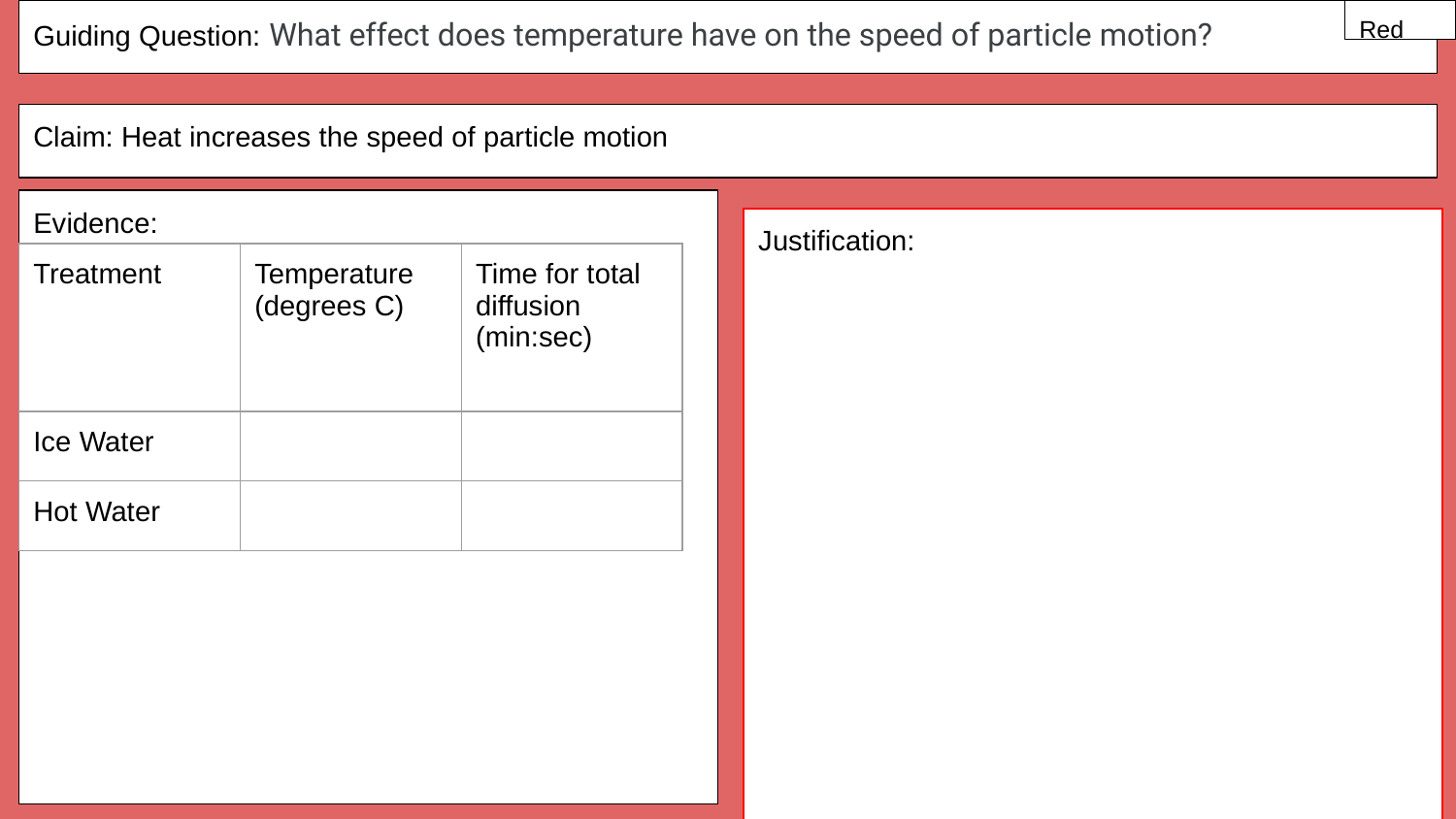

Guiding Question: What effect does temperature have on the speed of particle motion?
Red

Claim: Heat increases the speed of particle motion
Evidence:

Justification:

| Treatment | Temperature (degrees C) | Time for total diffusion (min:sec) |
| --- | --- | --- |
| Ice Water |  |  |
| Hot Water |  |  |